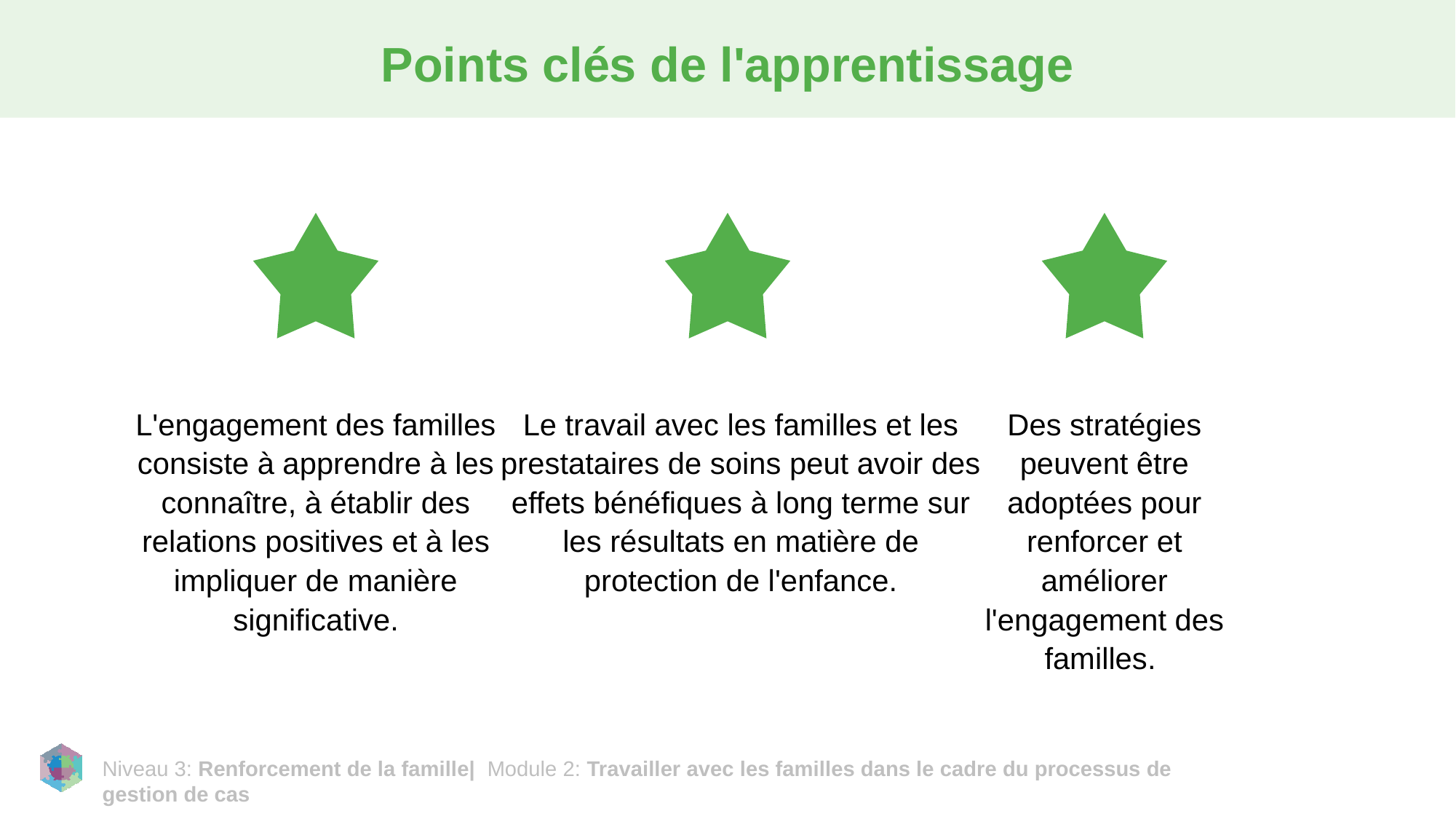

# Points clés de l'apprentissage

L'engagement des familles consiste à apprendre à les connaître, à établir des relations positives et à les impliquer de manière significative.
Le travail avec les familles et les prestataires de soins peut avoir des effets bénéfiques à long terme sur les résultats en matière de protection de l'enfance.
Des stratégies peuvent être adoptées pour renforcer et améliorer l'engagement des familles.